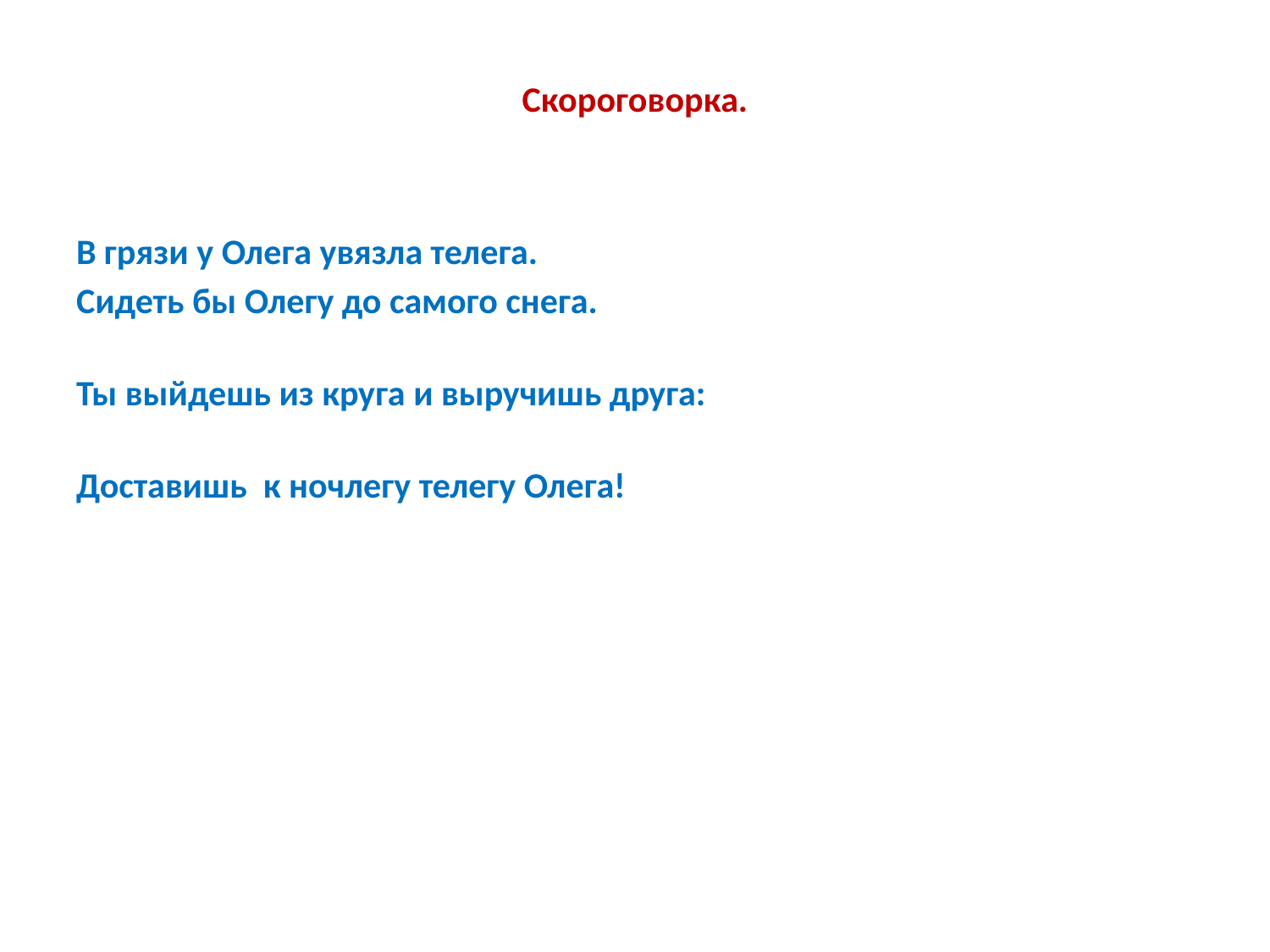

# Скороговорка.
В грязи у Олега увязла телега.
Сидеть бы Олегу до самого снега.
Ты выйдешь из круга и выручишь друга:
Доставишь  к ночлегу телегу Олега!